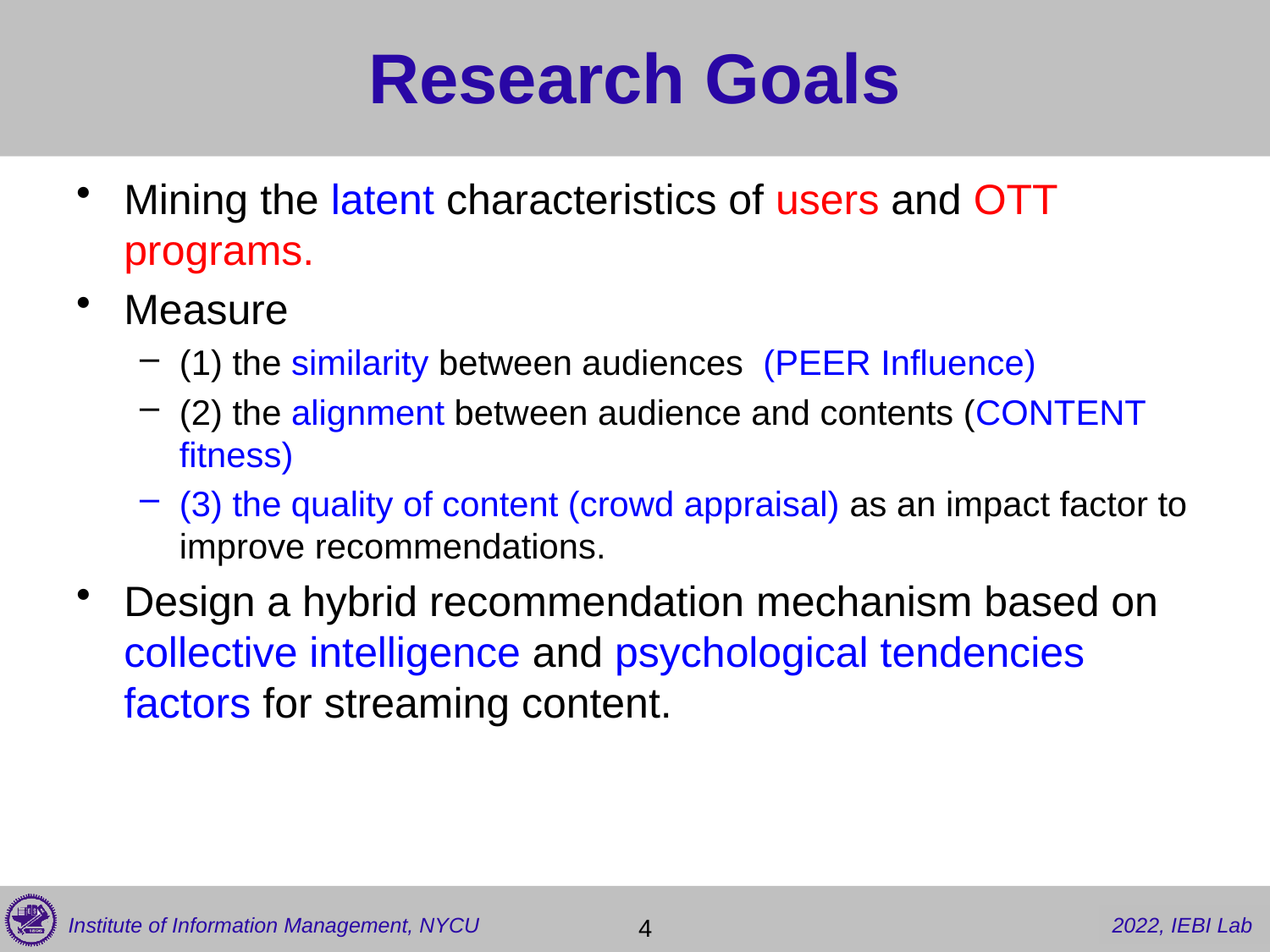

# Research Goals
Mining the latent characteristics of users and OTT programs.
Measure
(1) the similarity between audiences  (PEER Influence)
(2) the alignment between audience and contents (CONTENT fitness)
(3) the quality of content (crowd appraisal) as an impact factor to improve recommendations.
Design a hybrid recommendation mechanism based on collective intelligence and psychological tendencies factors for streaming content.

   4